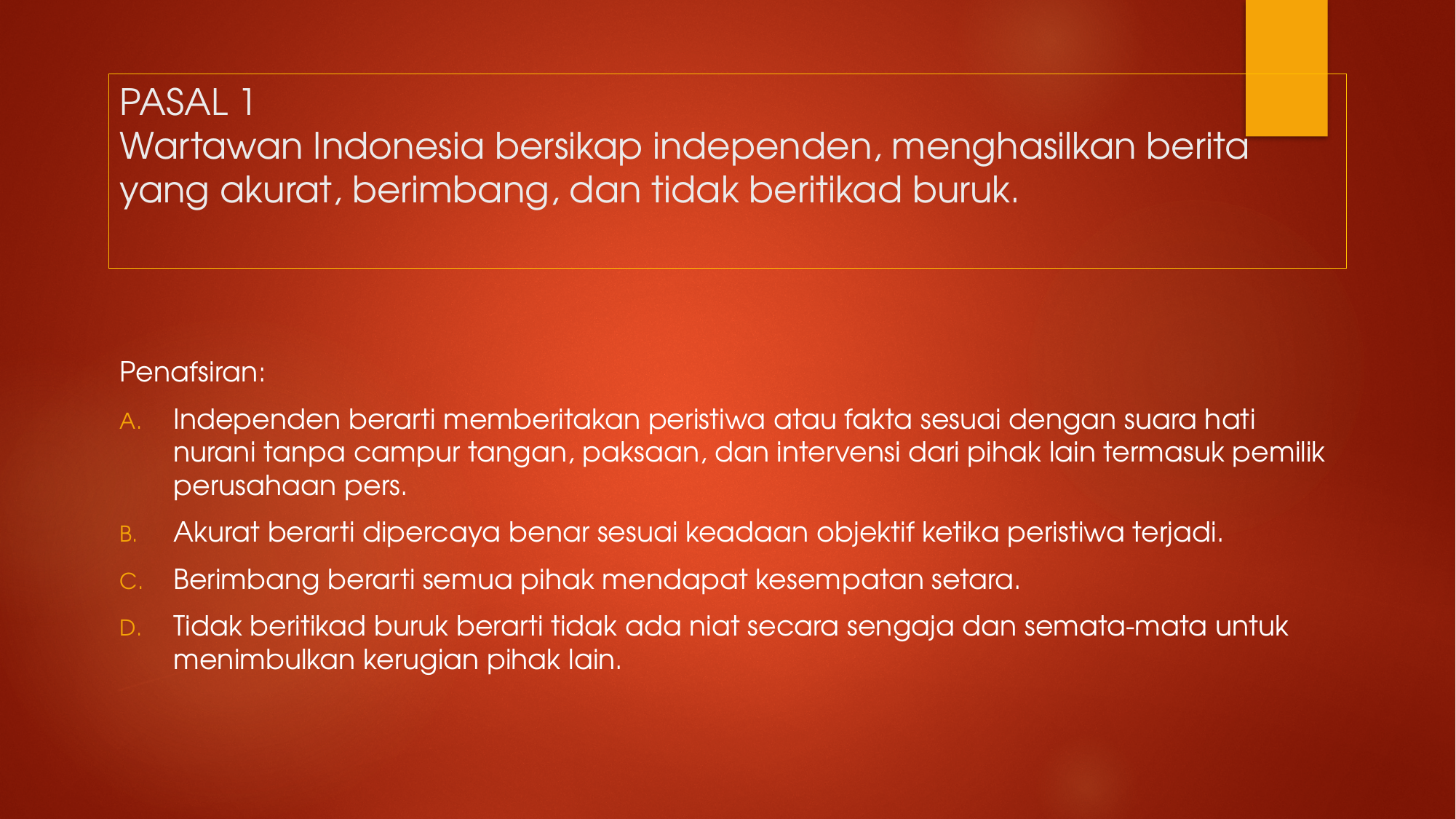

# PASAL 1 Wartawan Indonesia bersikap independen, menghasilkan berita yang akurat, berimbang, dan tidak beritikad buruk.
Penafsiran:
Independen berarti memberitakan peristiwa atau fakta sesuai dengan suara hati nurani tanpa campur tangan, paksaan, dan intervensi dari pihak lain termasuk pemilik perusahaan pers.
Akurat berarti dipercaya benar sesuai keadaan objektif ketika peristiwa terjadi.
Berimbang berarti semua pihak mendapat kesempatan setara.
Tidak beritikad buruk berarti tidak ada niat secara sengaja dan semata-mata untuk menimbulkan kerugian pihak lain.